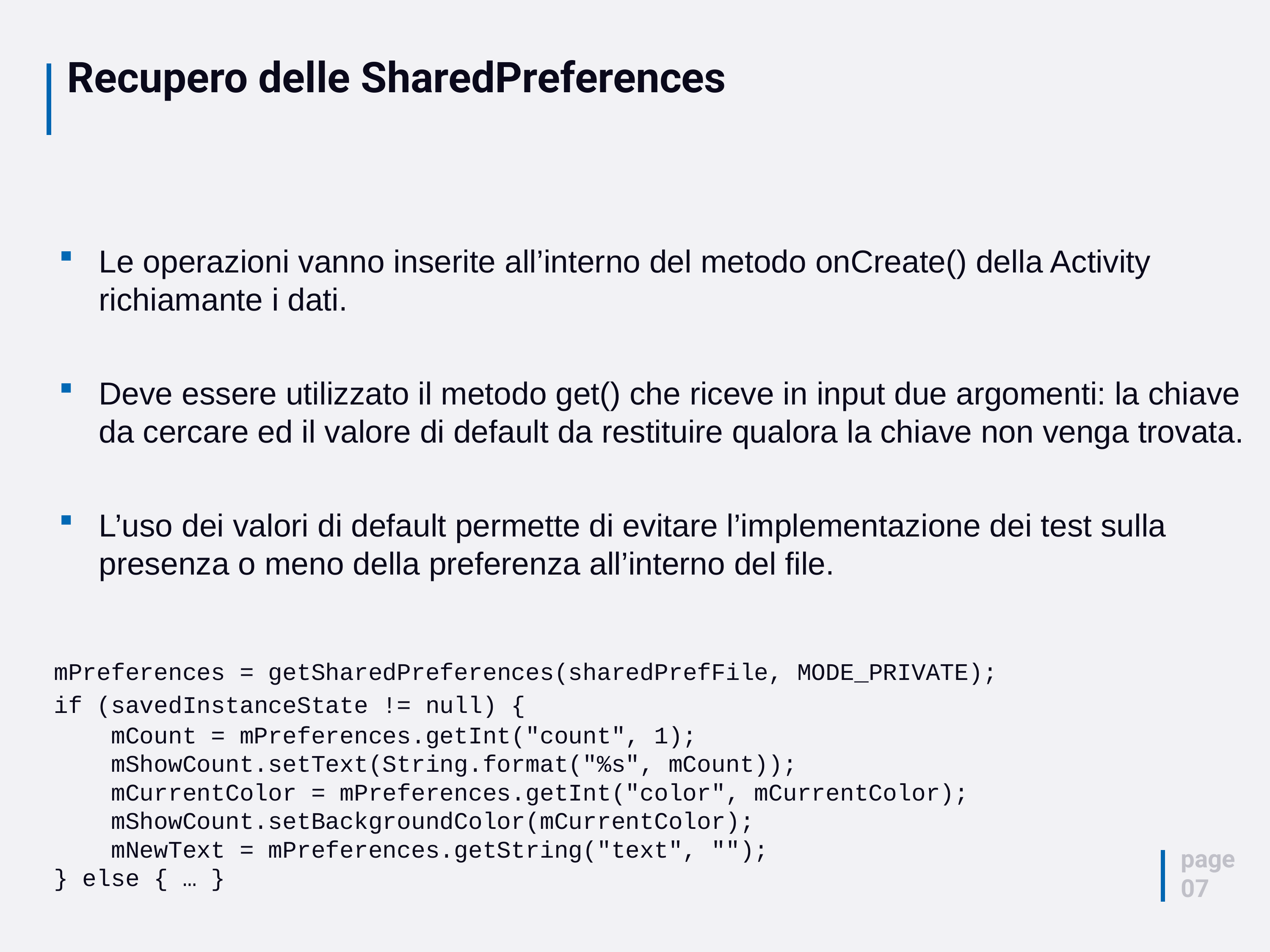

# Recupero delle SharedPreferences

Le operazioni vanno inserite all’interno del metodo onCreate() della Activity richiamante i dati.

Deve essere utilizzato il metodo get() che riceve in input due argomenti: la chiave da cercare ed il valore di default da restituire qualora la chiave non venga trovata.

L’uso dei valori di default permette di evitare l’implementazione dei test sulla presenza o meno della preferenza all’interno del file.

mPreferences = getSharedPreferences(sharedPrefFile, MODE_PRIVATE);
if (savedInstanceState != null) {
    mCount = mPreferences.getInt("count", 1);
    mShowCount.setText(String.format("%s", mCount));
    mCurrentColor = mPreferences.getInt("color", mCurrentColor);
    mShowCount.setBackgroundColor(mCurrentColor);
    mNewText = mPreferences.getString("text", "");
} else { … }

page
07